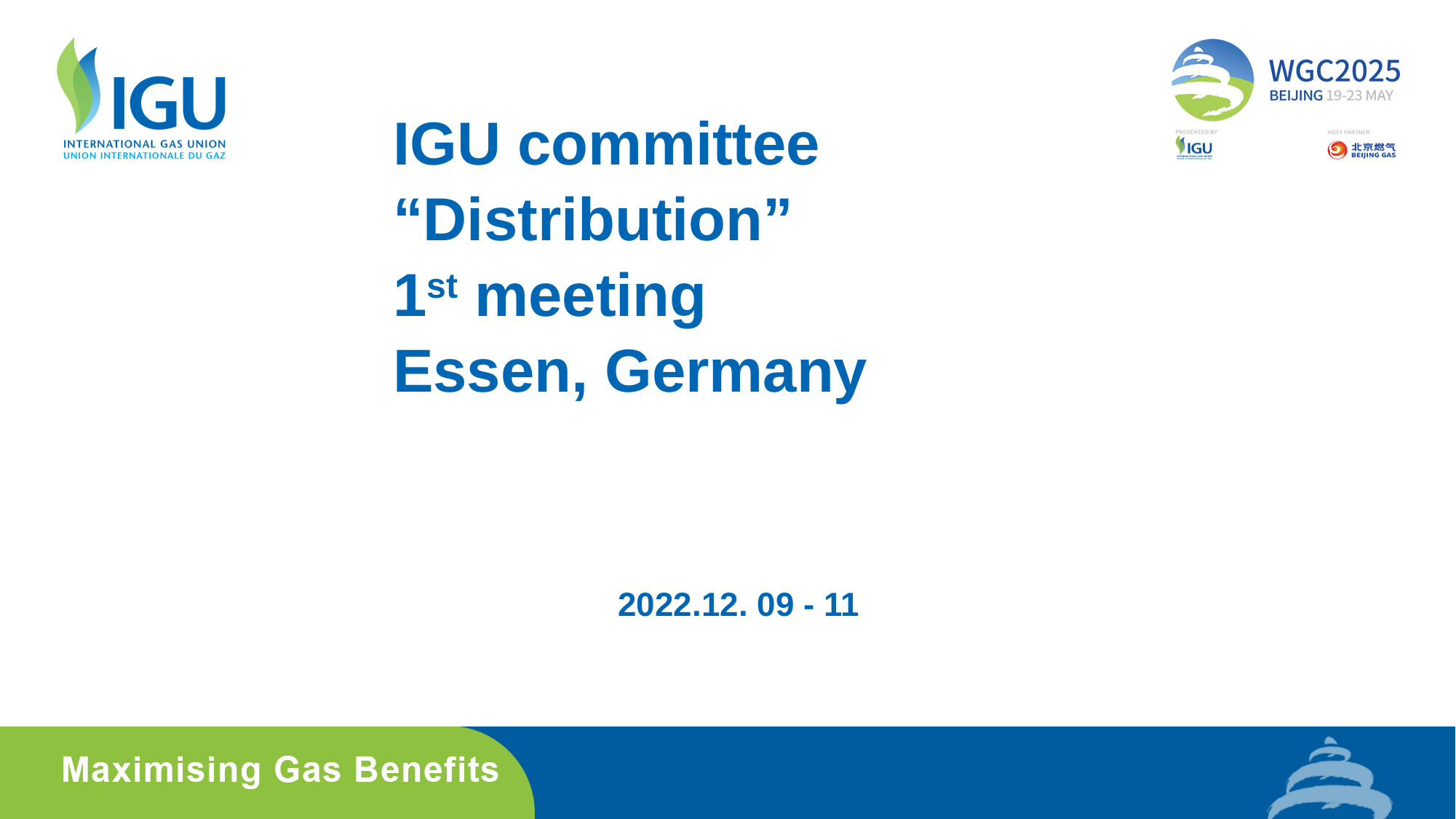

# IGU committee “Distribution” 1st meeting Essen, Germany
2022.12. 09 - 11